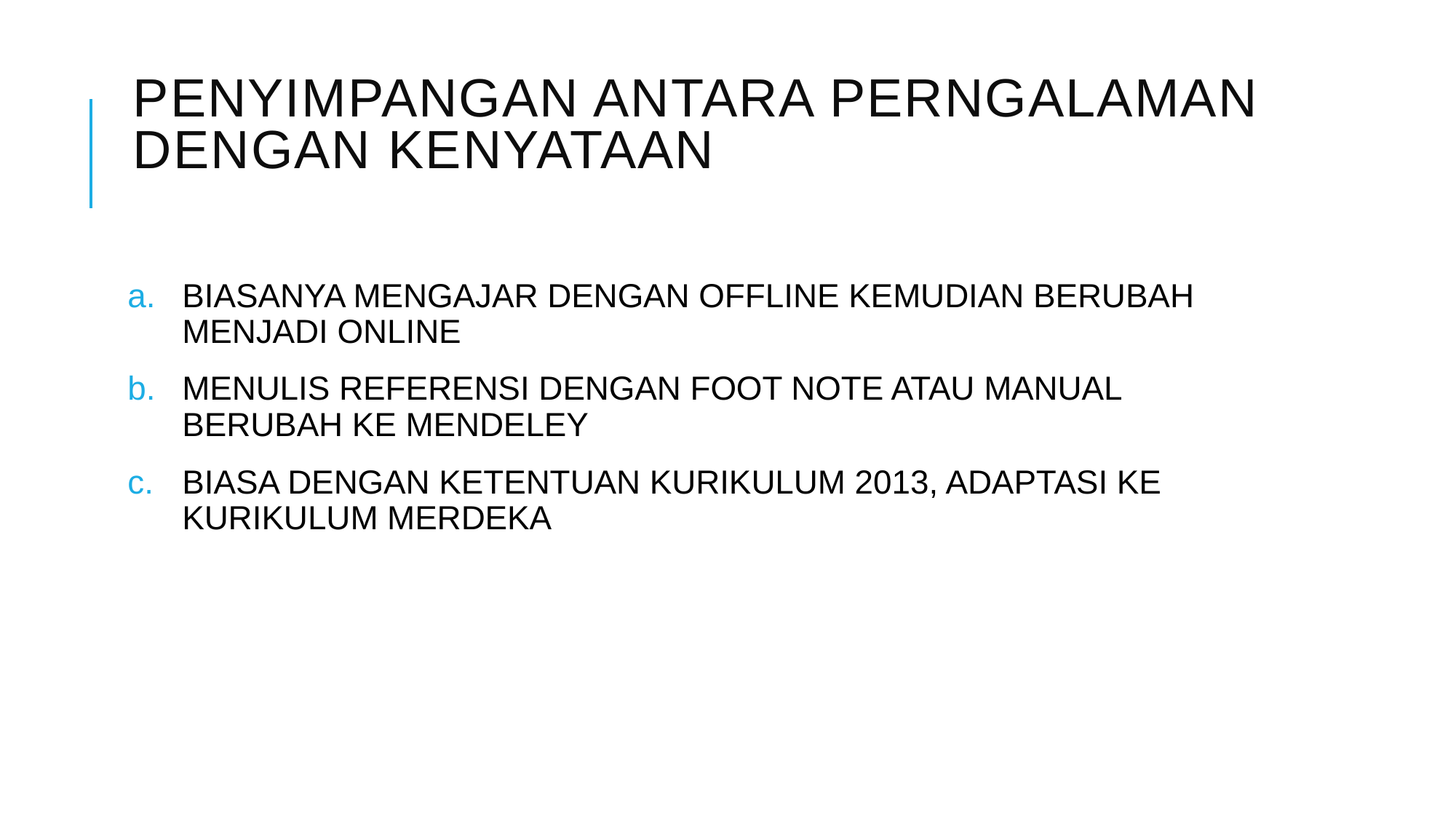

# PENYIMPANGAN ANTARA PERNGALAMAN DENGAN KENYATAAN
BIASANYA MENGAJAR DENGAN OFFLINE KEMUDIAN BERUBAH MENJADI ONLINE
MENULIS REFERENSI DENGAN FOOT NOTE ATAU MANUAL BERUBAH KE MENDELEY
BIASA DENGAN KETENTUAN KURIKULUM 2013, ADAPTASI KE KURIKULUM MERDEKA